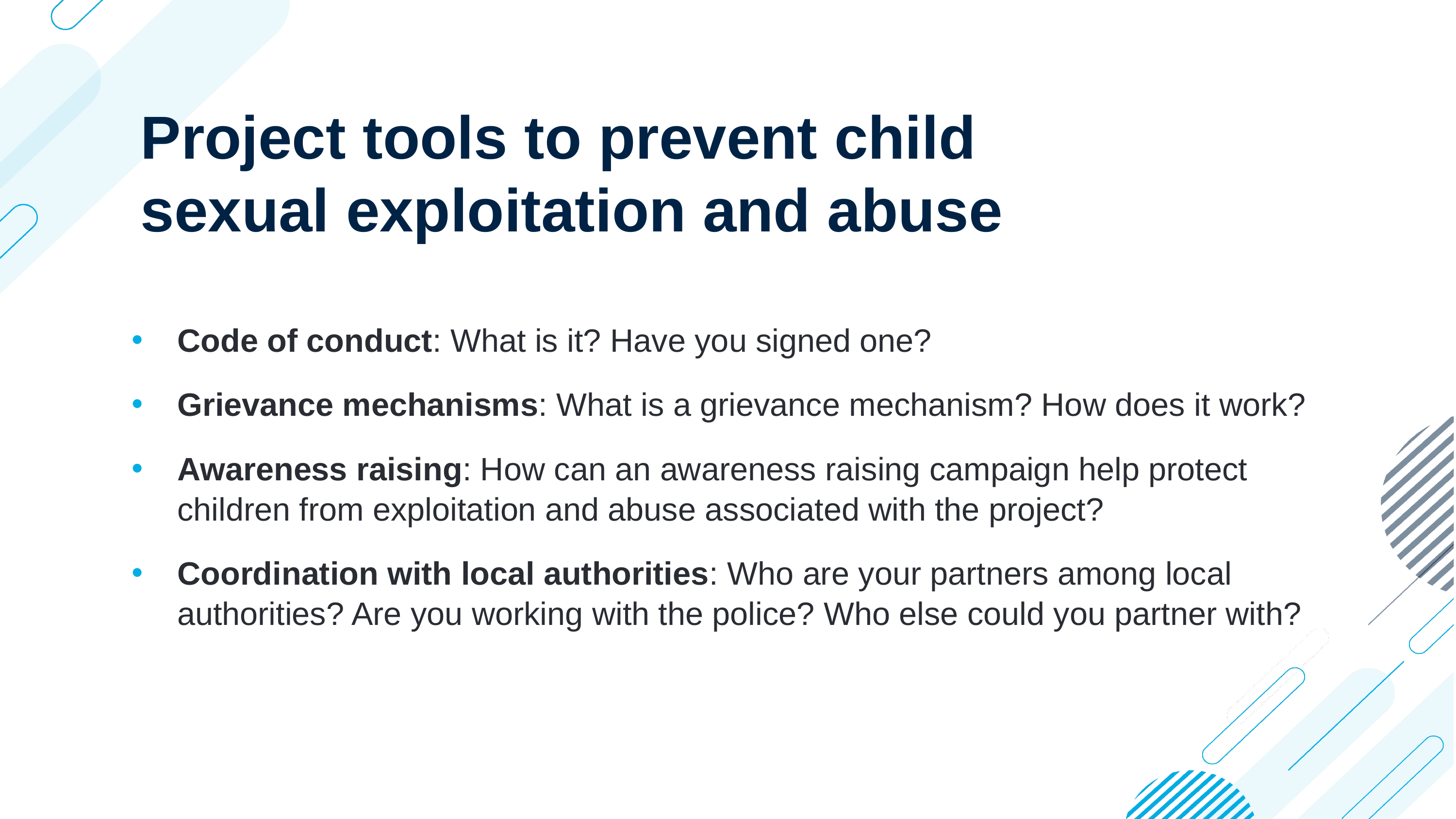

Project tools to prevent child sexual exploitation and abuse
Code of conduct: What is it? Have you signed one?
Grievance mechanisms: What is a grievance mechanism? How does it work?
Awareness raising: How can an awareness raising campaign help protect children from exploitation and abuse associated with the project?
Coordination with local authorities: Who are your partners among local authorities? Are you working with the police? Who else could you partner with?

2020